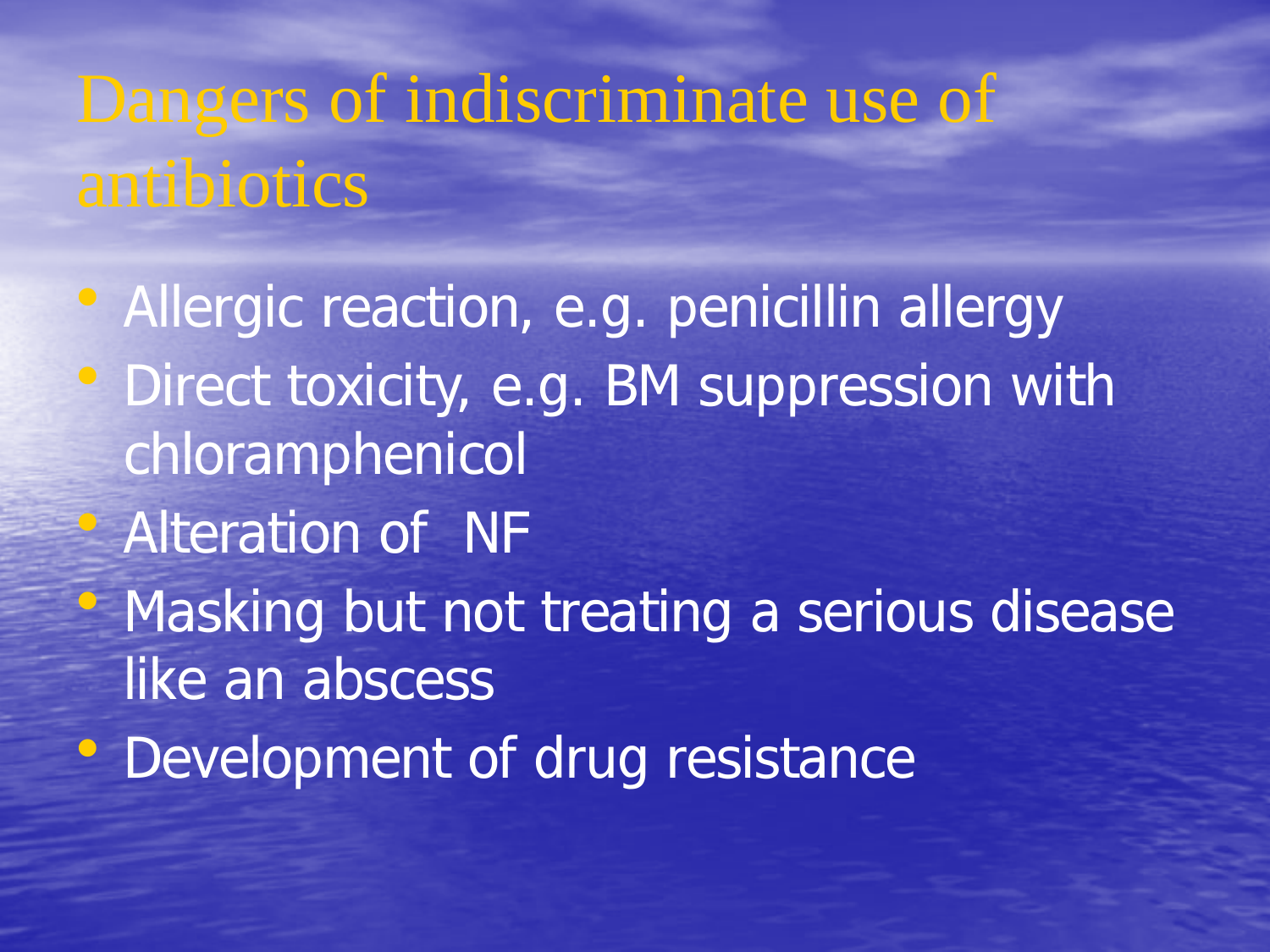

# Dangers of indiscriminate use of antibiotics
Allergic reaction, e.g. penicillin allergy
Direct toxicity, e.g. BM suppression with chloramphenicol
Alteration of  NF
Masking but not treating a serious disease like an abscess
Development of drug resistance